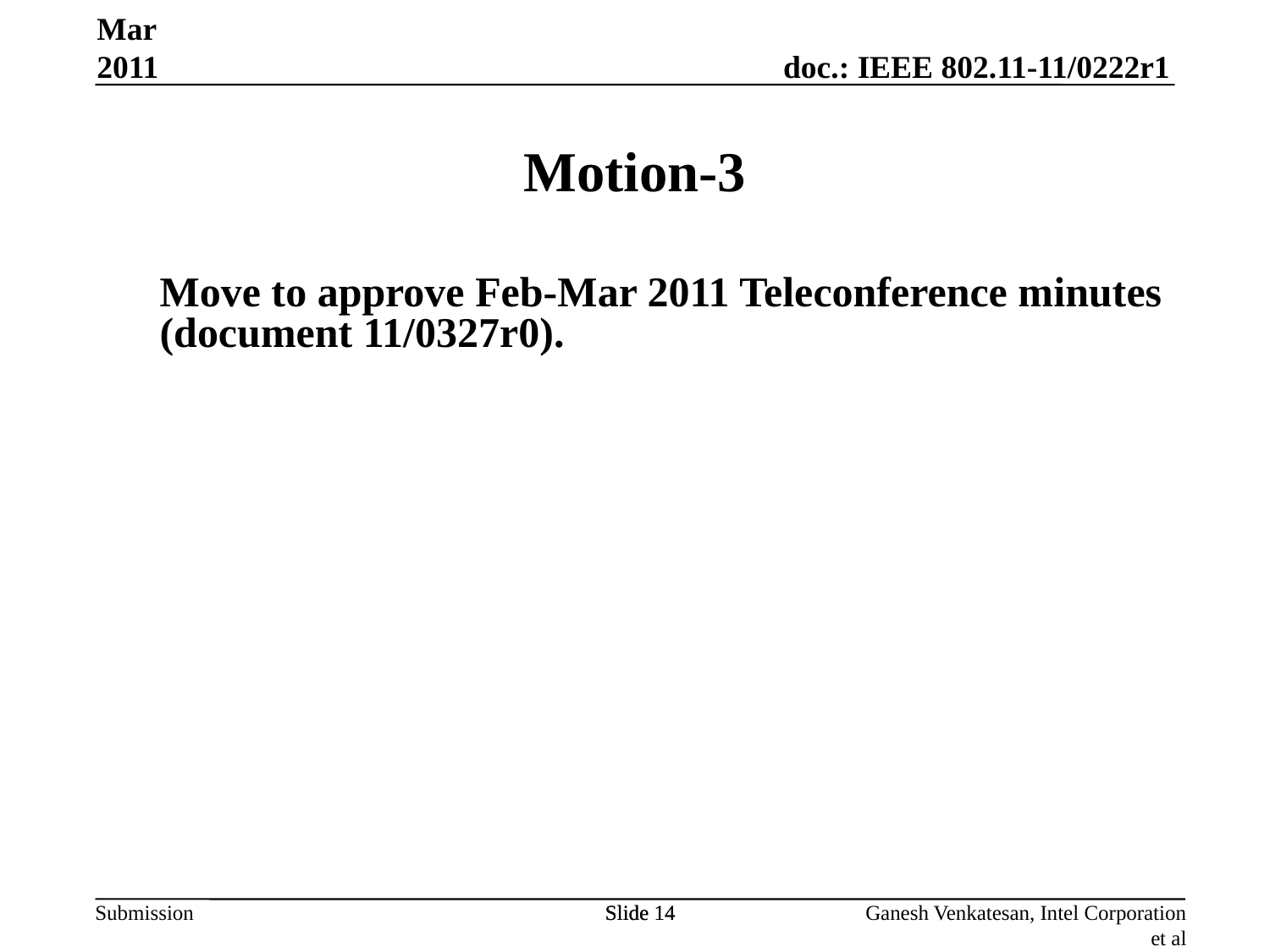

Motion-3
Mar 2011
Move to approve Feb-Mar 2011 Teleconference minutes (document 11/0327r0).

Slide 14
Slide 14
Ganesh Venkatesan, Intel Corporation et al